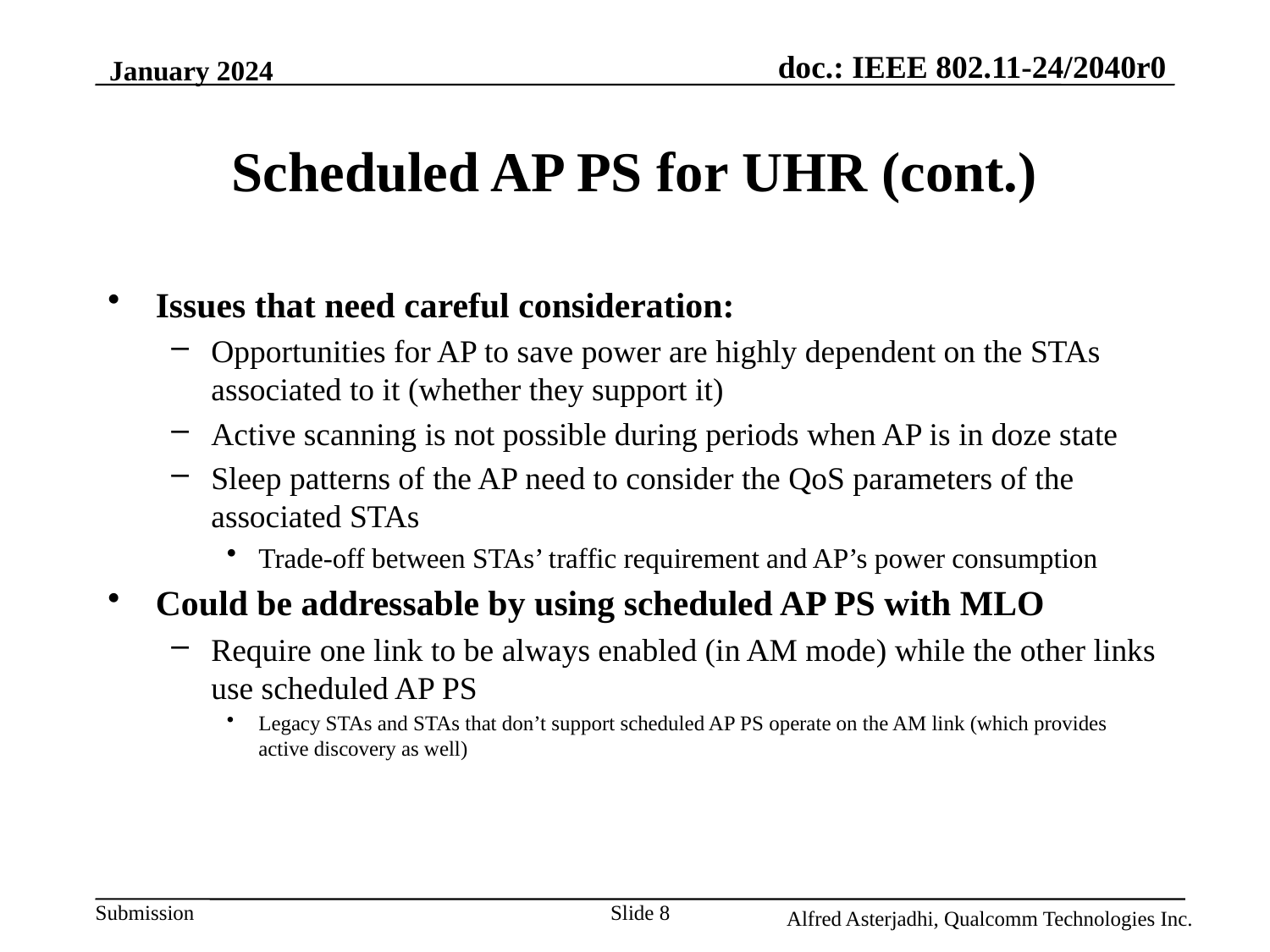

January 2024
# Scheduled AP PS for UHR (cont.)
Issues that need careful consideration:
Opportunities for AP to save power are highly dependent on the STAs associated to it (whether they support it)
Active scanning is not possible during periods when AP is in doze state
Sleep patterns of the AP need to consider the QoS parameters of the associated STAs
Trade-off between STAs’ traffic requirement and AP’s power consumption
Could be addressable by using scheduled AP PS with MLO
Require one link to be always enabled (in AM mode) while the other links use scheduled AP PS
Legacy STAs and STAs that don’t support scheduled AP PS operate on the AM link (which provides active discovery as well)
Slide 8
Alfred Asterjadhi, Qualcomm Technologies Inc.